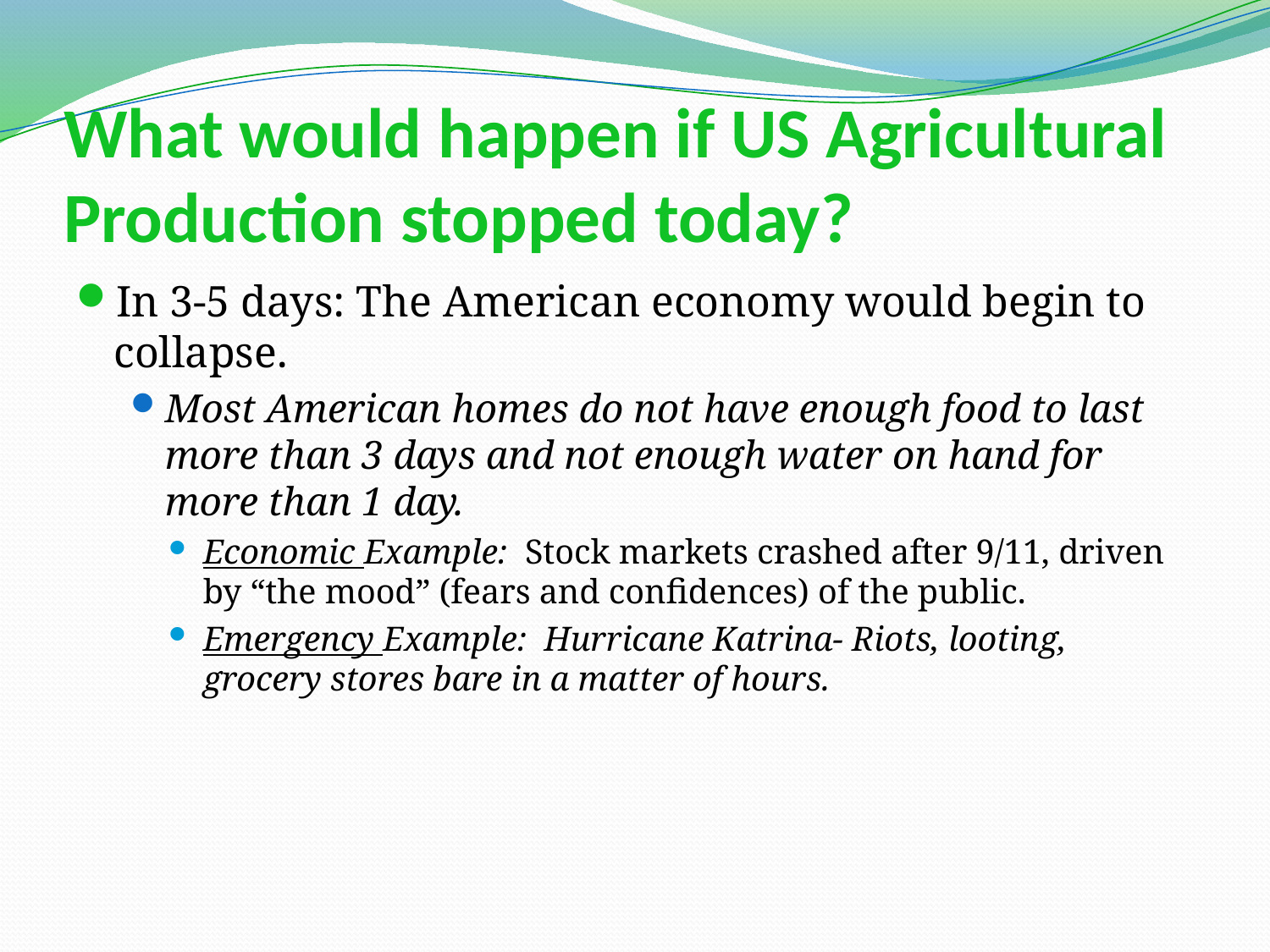

# What would happen if US Agricultural Production stopped today?
In 3-5 days: The American economy would begin to collapse.
Most American homes do not have enough food to last more than 3 days and not enough water on hand for more than 1 day.
Economic Example:  Stock markets crashed after 9/11, driven by “the mood” (fears and confidences) of the public.
Emergency Example:  Hurricane Katrina- Riots, looting, grocery stores bare in a matter of hours.